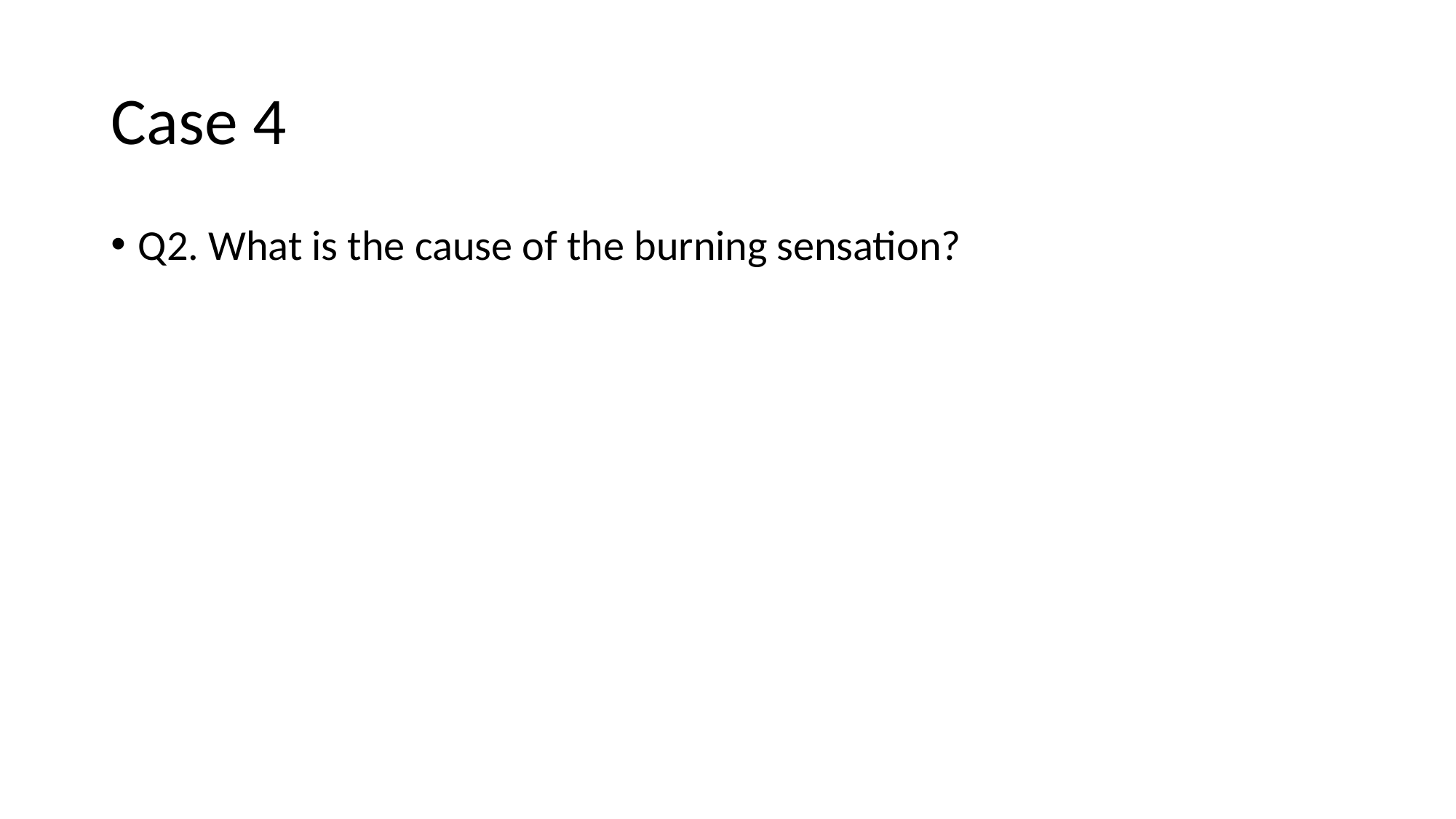

# Case 4
Q2. What is the cause of the burning sensation?